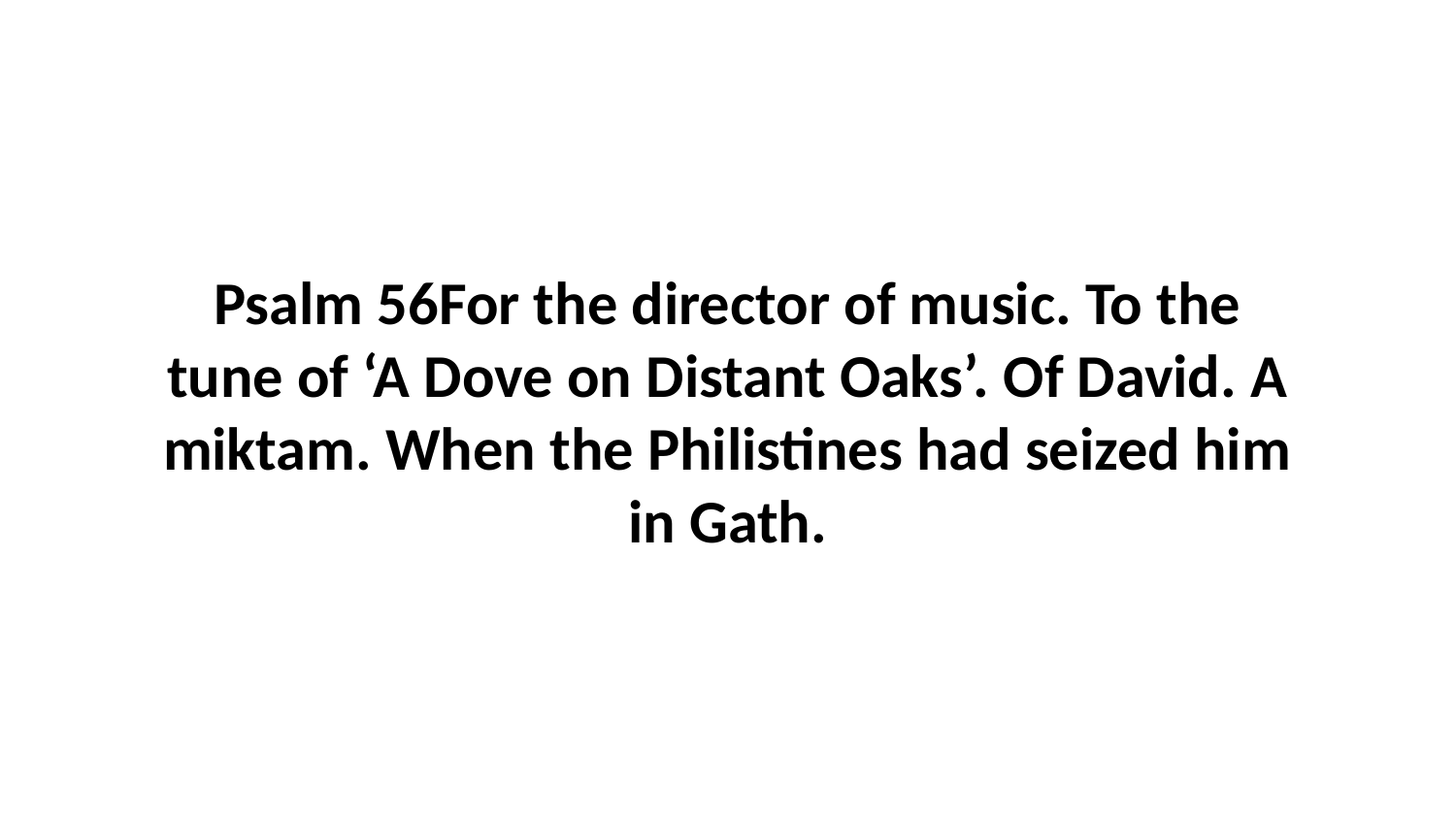

Psalm 56For the director of music. To the tune of ‘A Dove on Distant Oaks’. Of David. A miktam. When the Philistines had seized him in Gath.